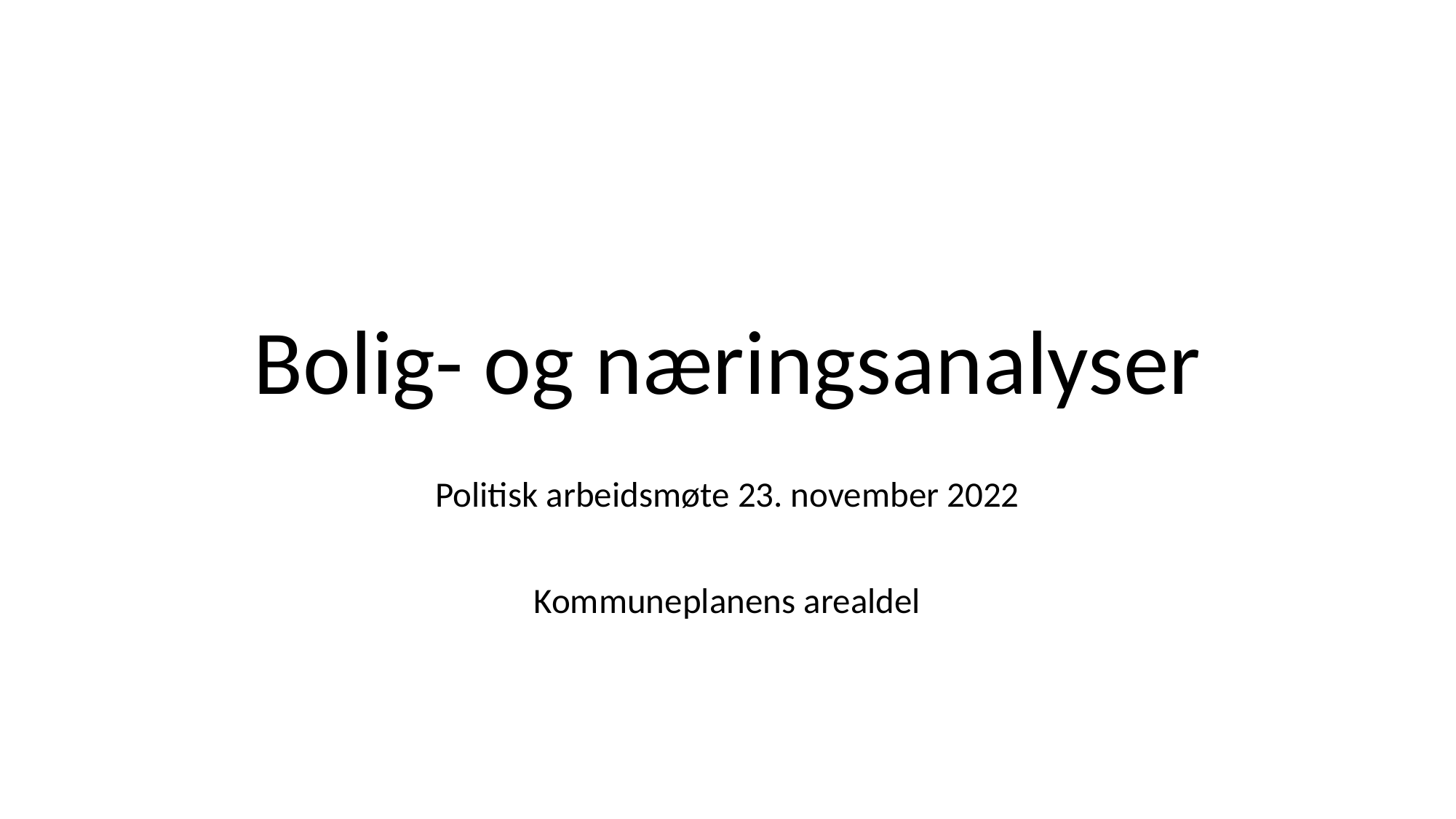

# Bolig- og næringsanalyser
Politisk arbeidsmøte 23. november 2022

Kommuneplanens arealdel